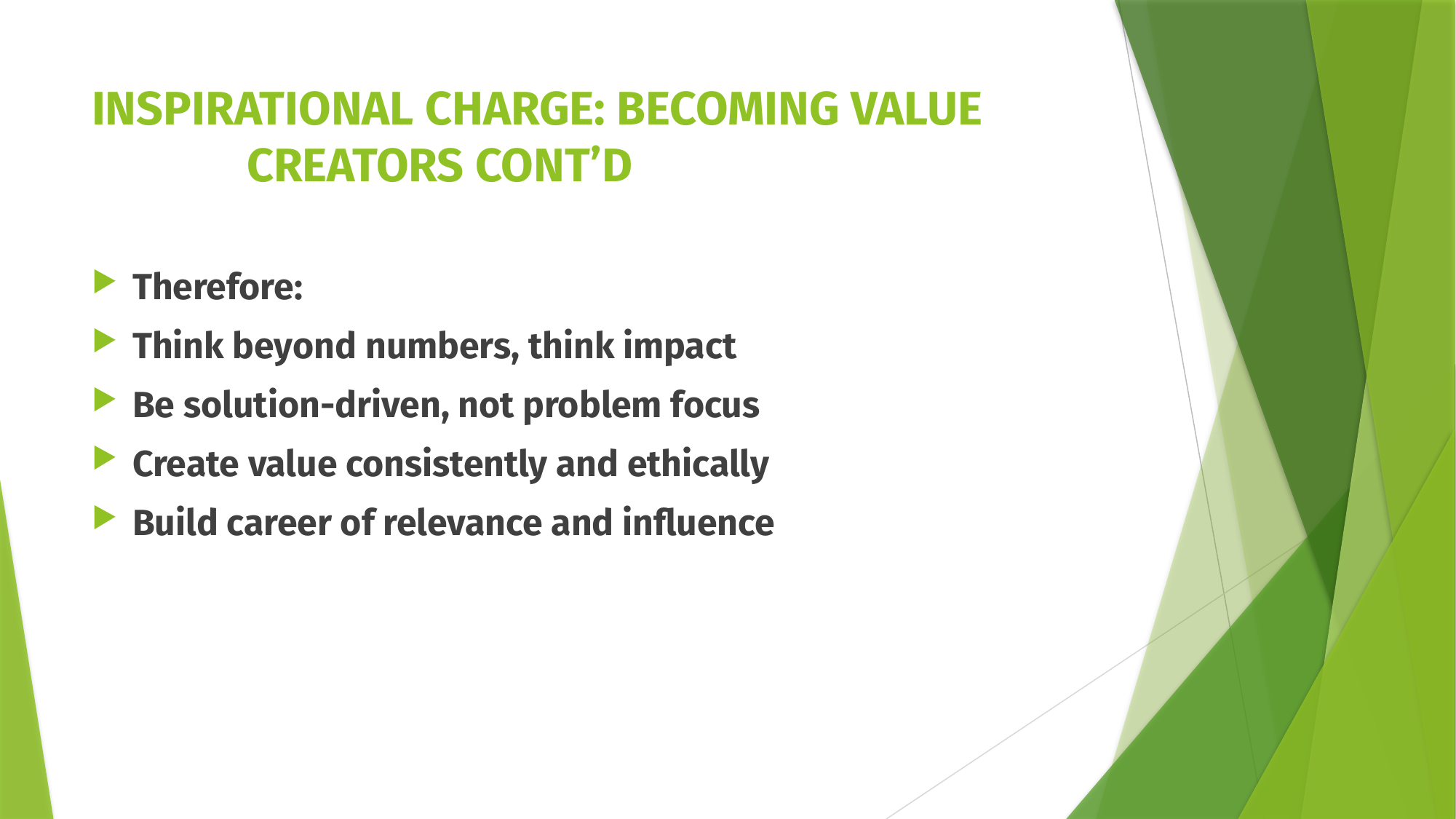

# INSPIRATIONAL CHARGE: BECOMING VALUE CREATORS CONT’D
Therefore:
Think beyond numbers, think impact
Be solution-driven, not problem focus
Create value consistently and ethically
Build career of relevance and influence